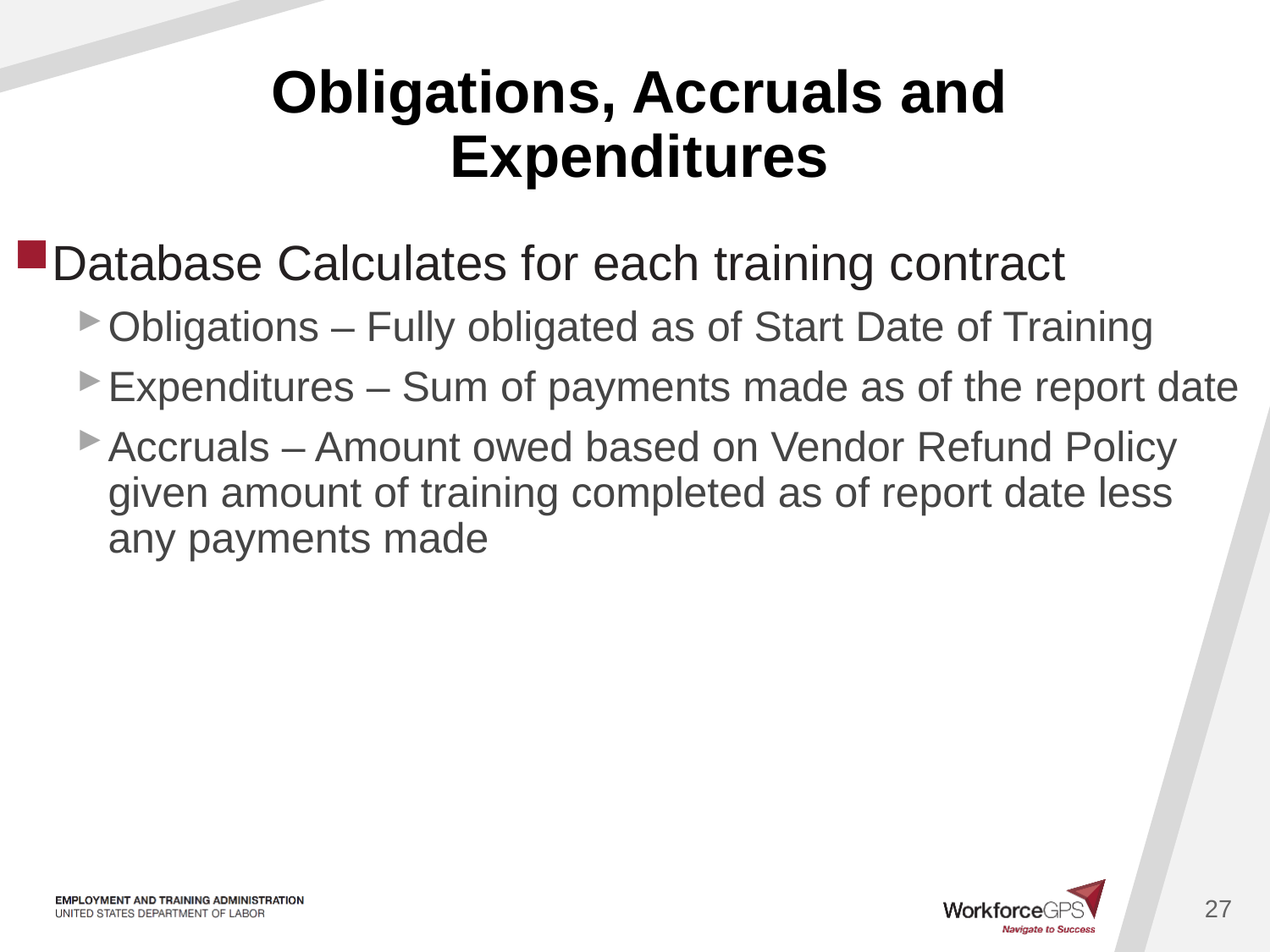

# Obligations, Accruals and Expenditures
Database Calculates for each training contract
Obligations – Fully obligated as of Start Date of Training
Expenditures – Sum of payments made as of the report date
Accruals – Amount owed based on Vendor Refund Policy 	given amount of training completed as of report date less 	any payments made
27